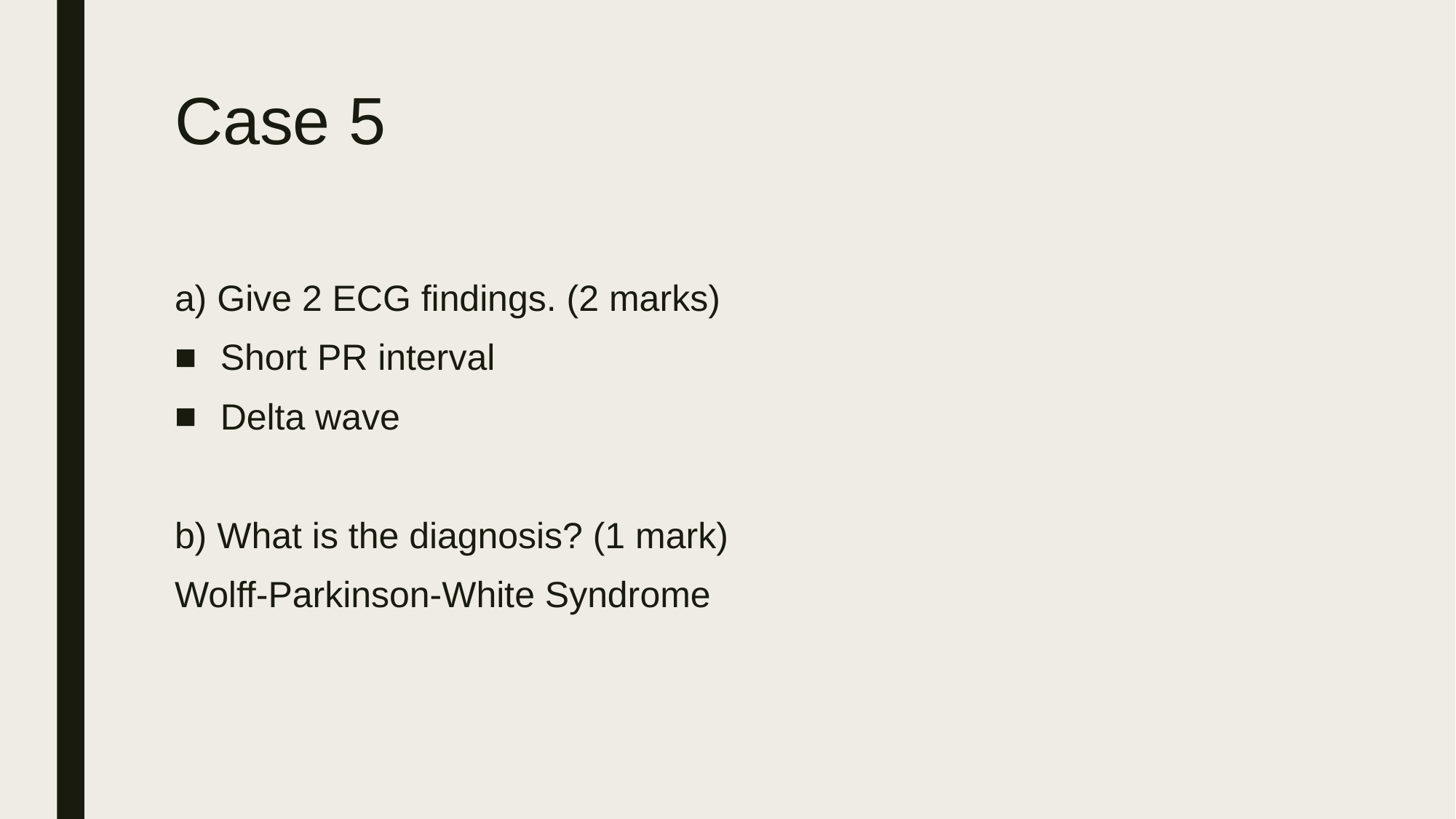

# Case 5
a) Give 2 ECG findings. (2 marks)
Short PR interval
Delta wave

b) What is the diagnosis? (1 mark)
Wolff-Parkinson-White Syndrome